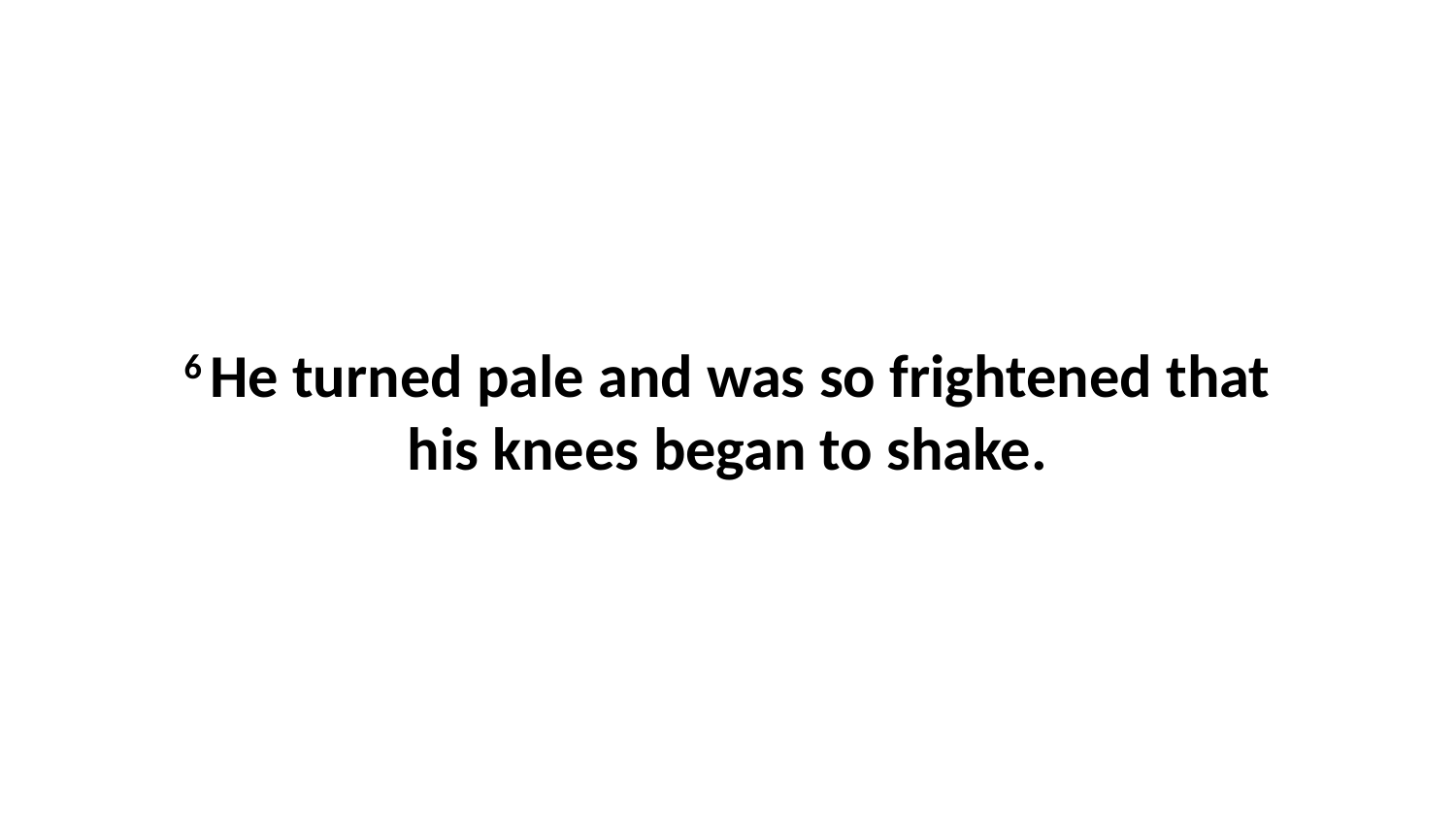

6 He turned pale and was so frightened that his knees began to shake.